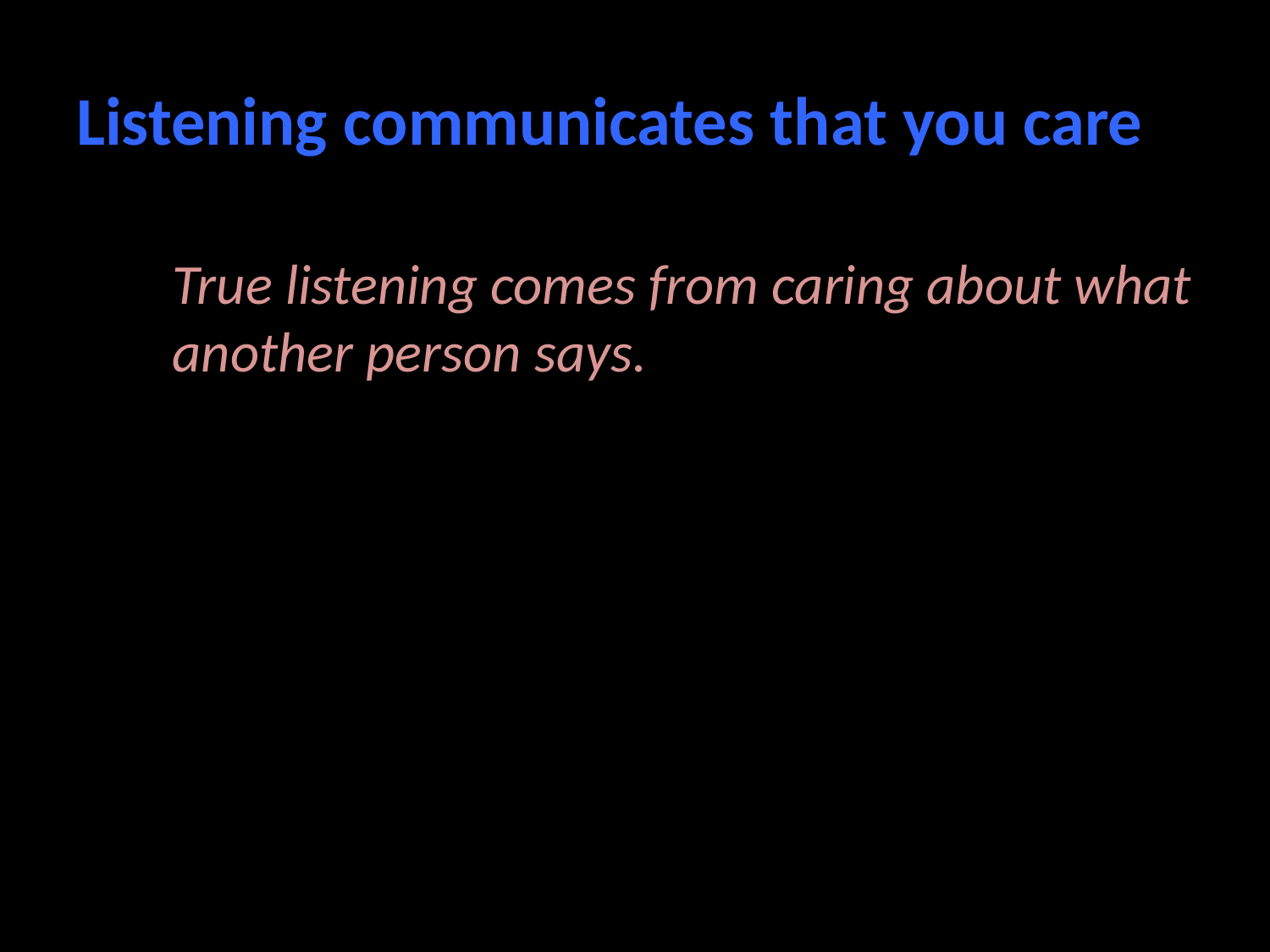

# Listening communicates that you care
True listening comes from caring about what another person says.